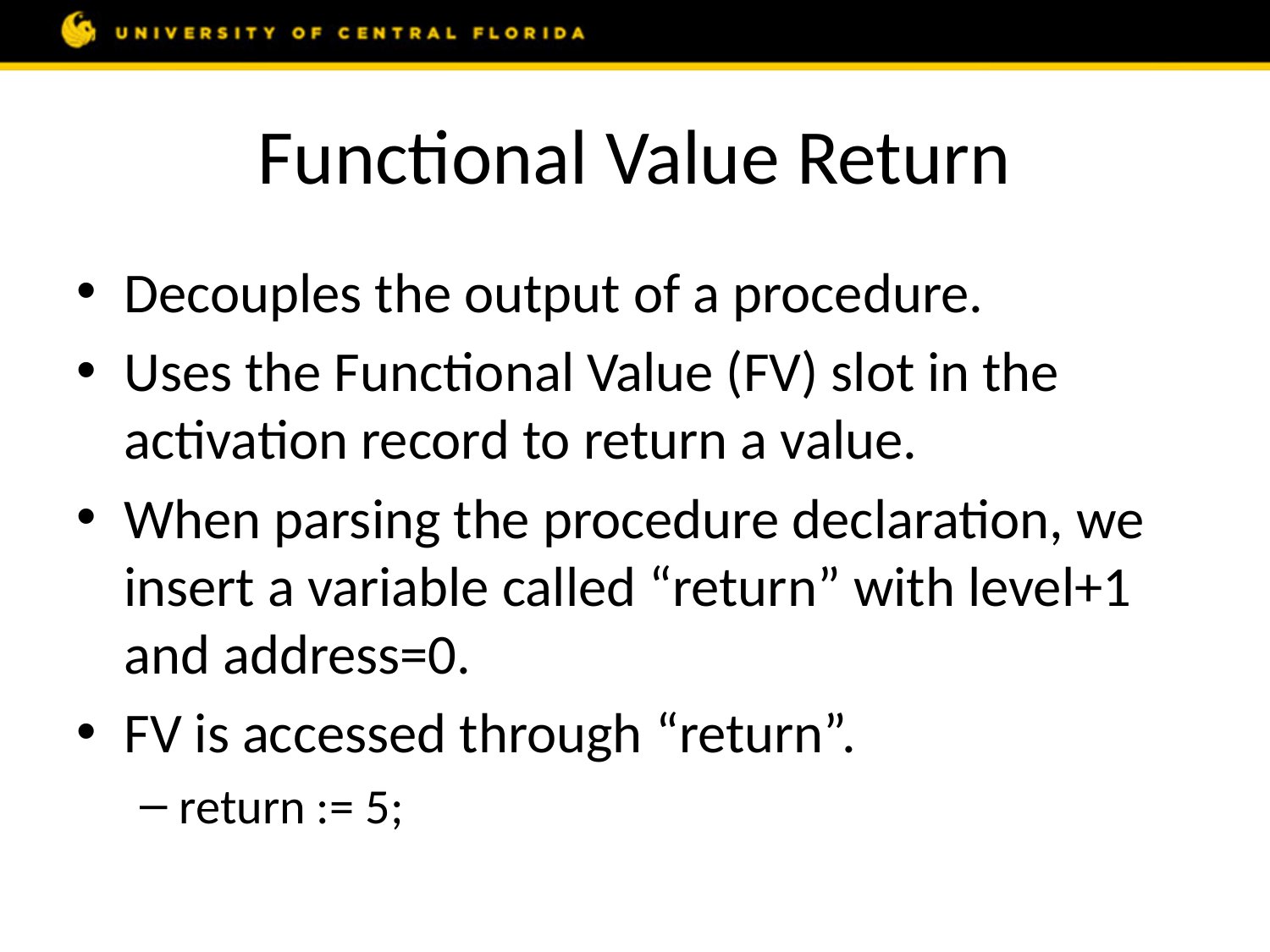

# Functional Value Return
Decouples the output of a procedure.
Uses the Functional Value (FV) slot in the activation record to return a value.
When parsing the procedure declaration, we insert a variable called “return” with level+1 and address=0.
FV is accessed through “return”.
return := 5;